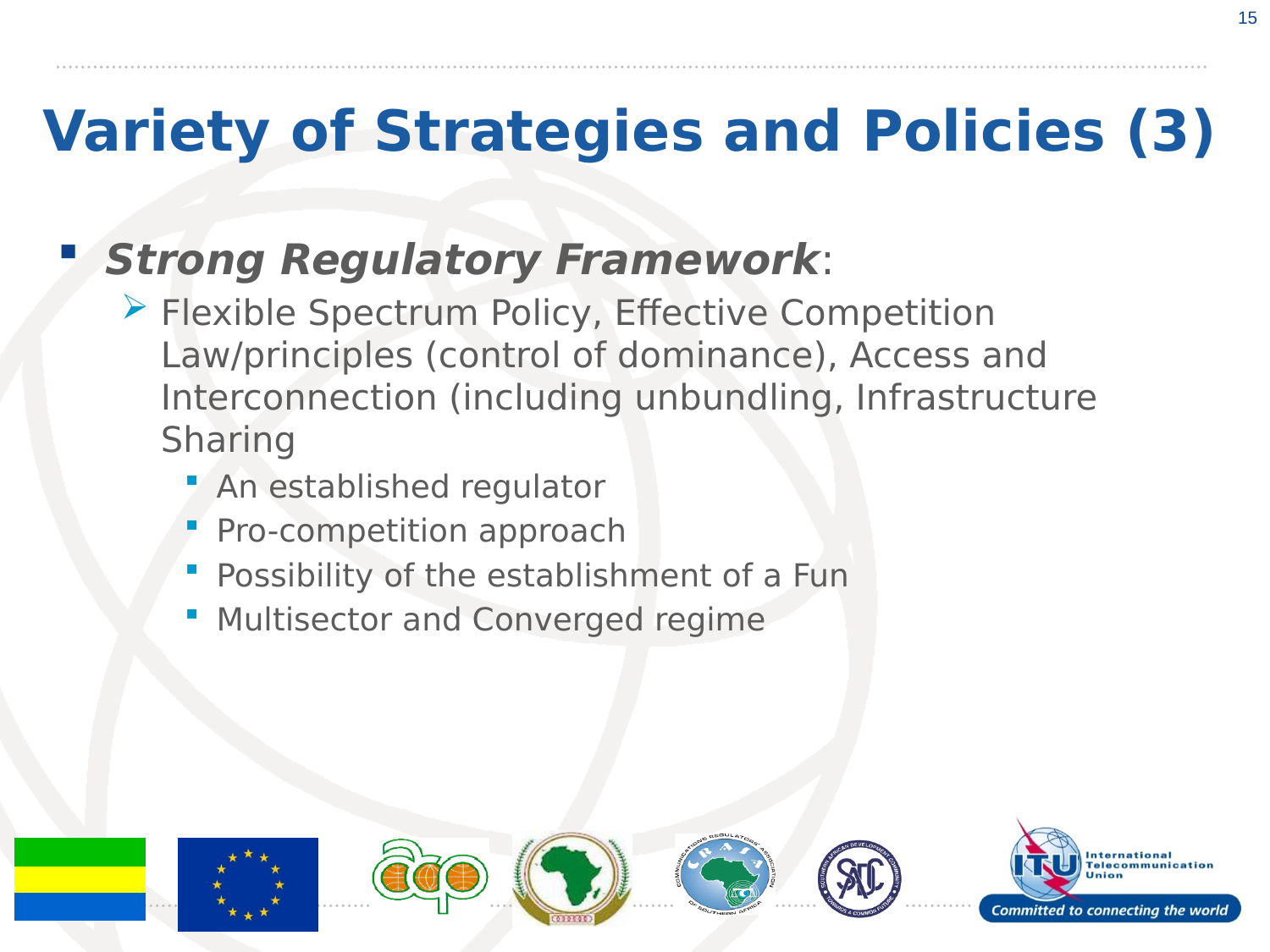

15
# Variety of Strategies and Policies (3)
Strong Regulatory Framework:
Flexible Spectrum Policy, Effective Competition Law/principles (control of dominance), Access and Interconnection (including unbundling, Infrastructure Sharing
An established regulator
Pro-competition approach
Possibility of the establishment of a Fun
Multisector and Converged regime